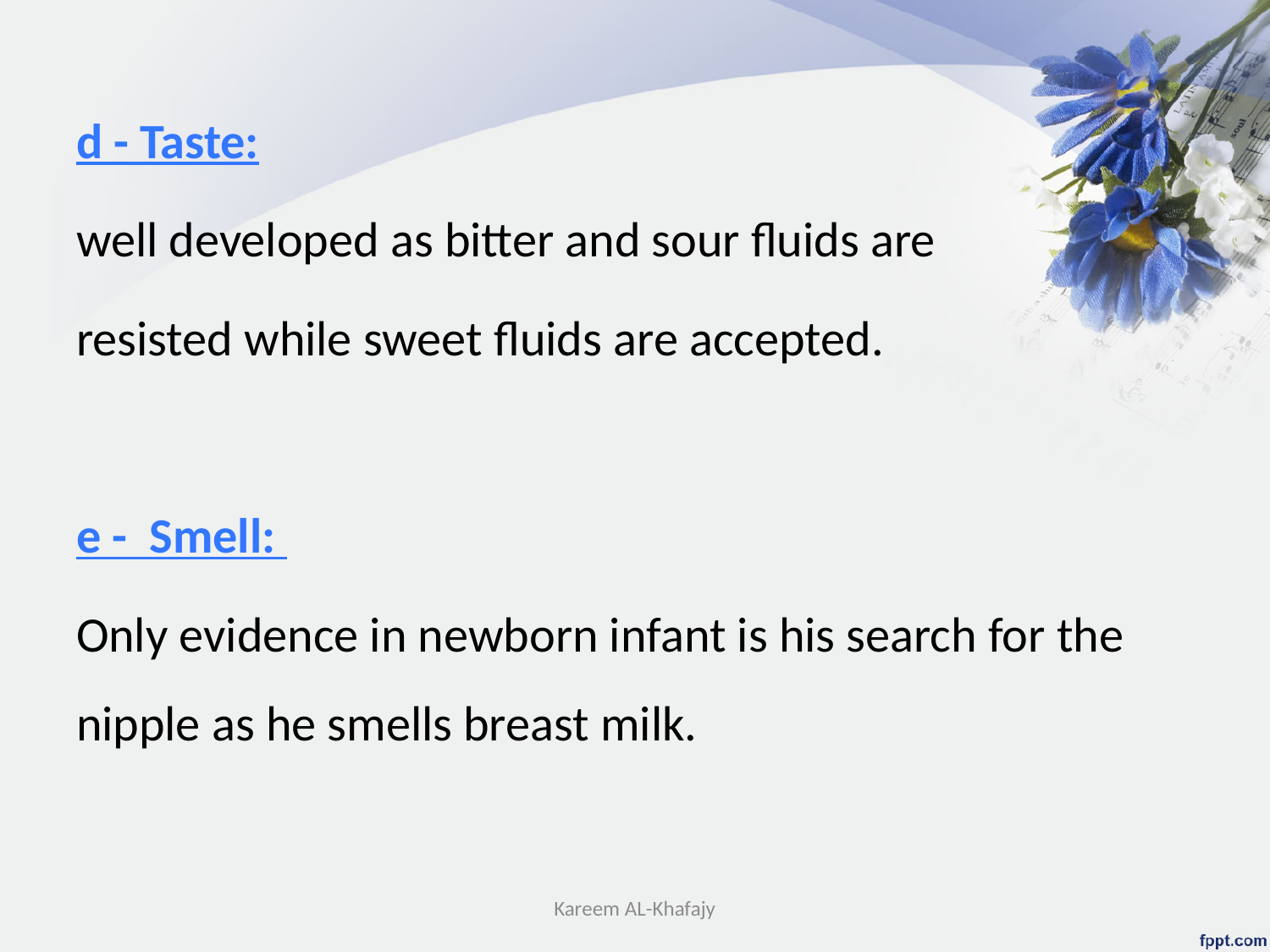

d - Taste:
well developed as bitter and sour fluids are
resisted while sweet fluids are accepted.

e -  Smell:
Only evidence in newborn infant is his search for the nipple as he smells breast milk.

Kareem AL-Khafajy